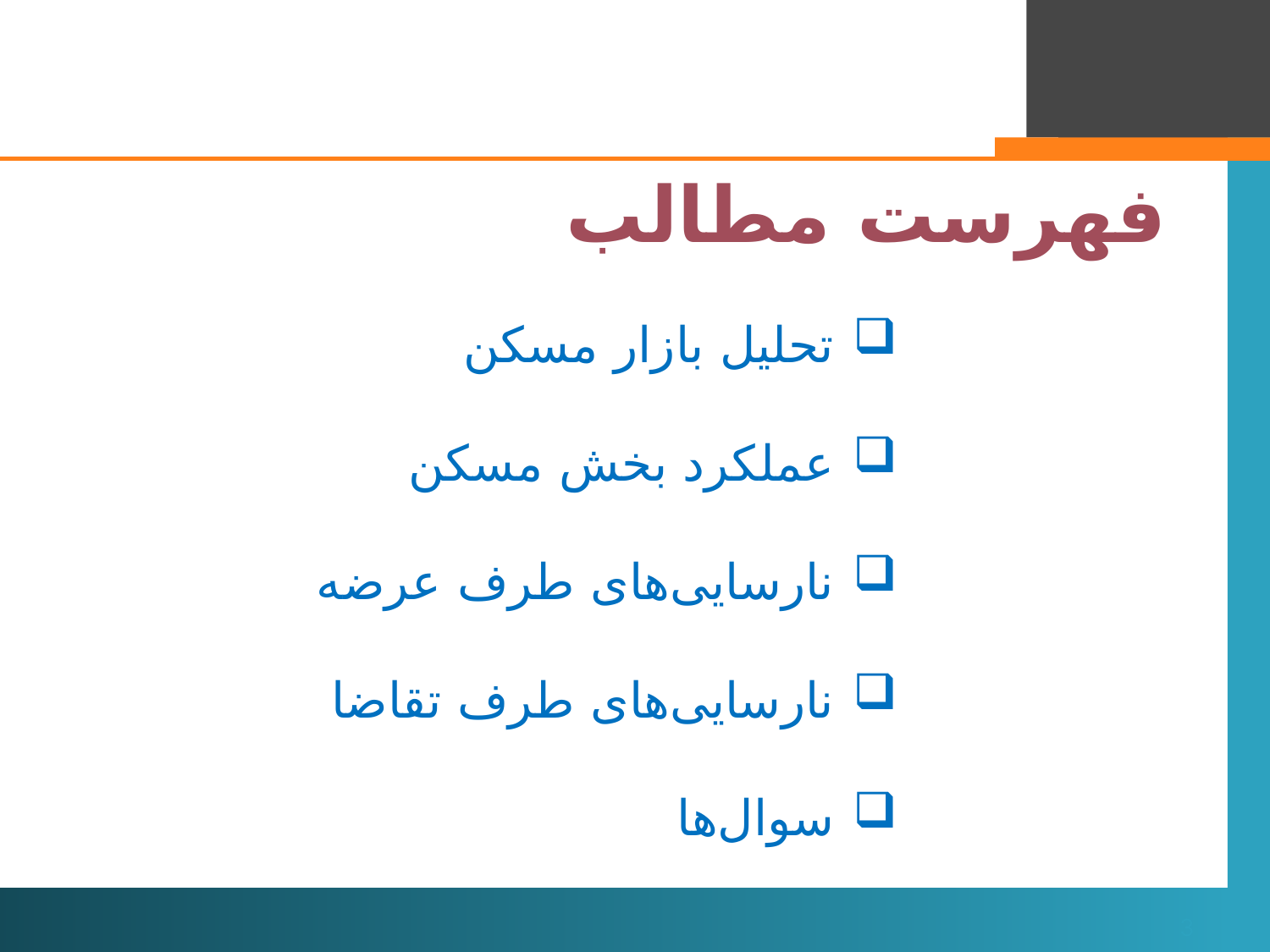

فهرست مطالب
تحلیل بازار مسکن

عملکرد بخش مسکن

نارسایی‌های طرف عرضه

نارسایی‌های طرف تقاضا

سو‌ال‌ها

3